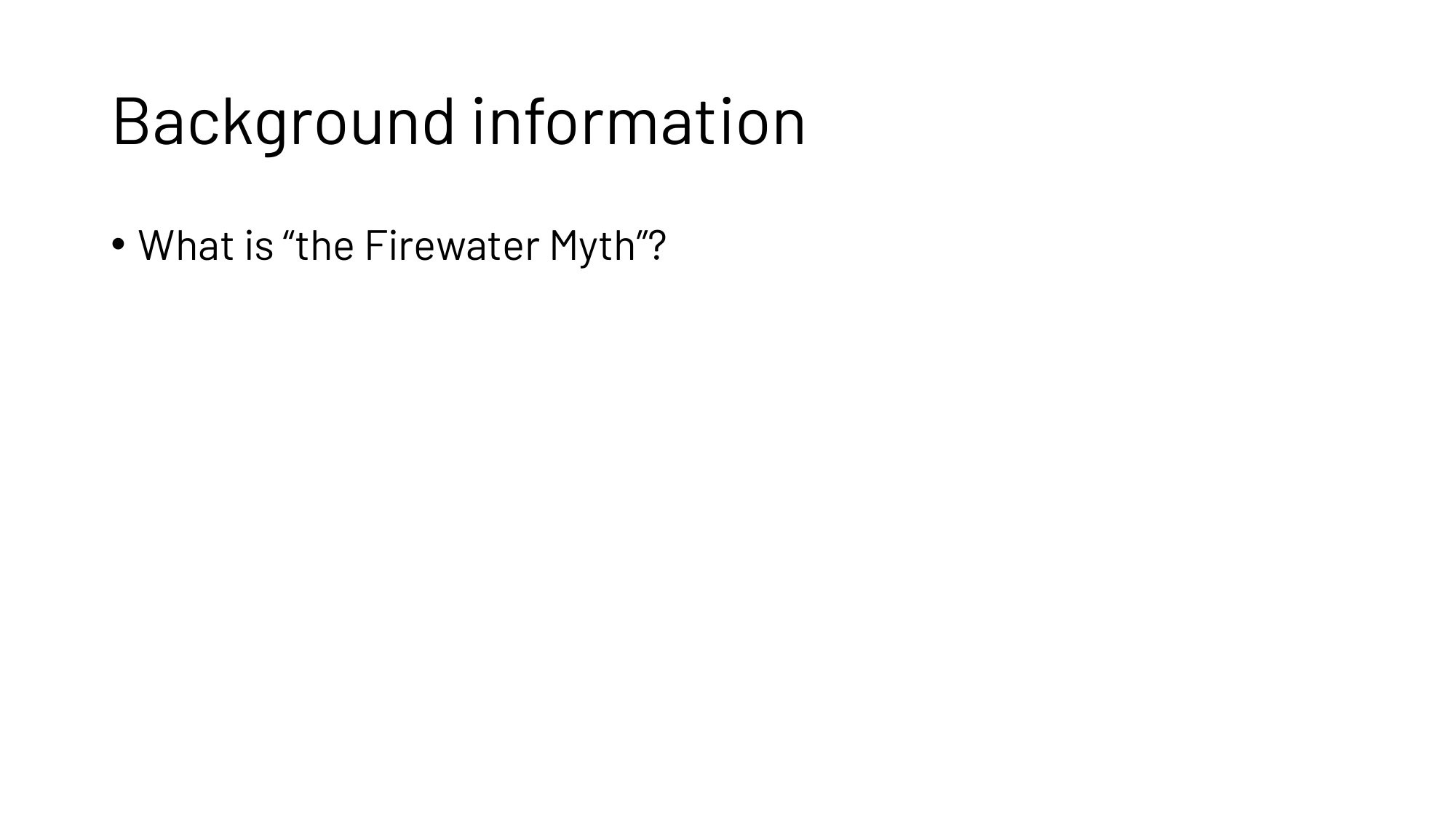

# Background information
What is “the Firewater Myth”?